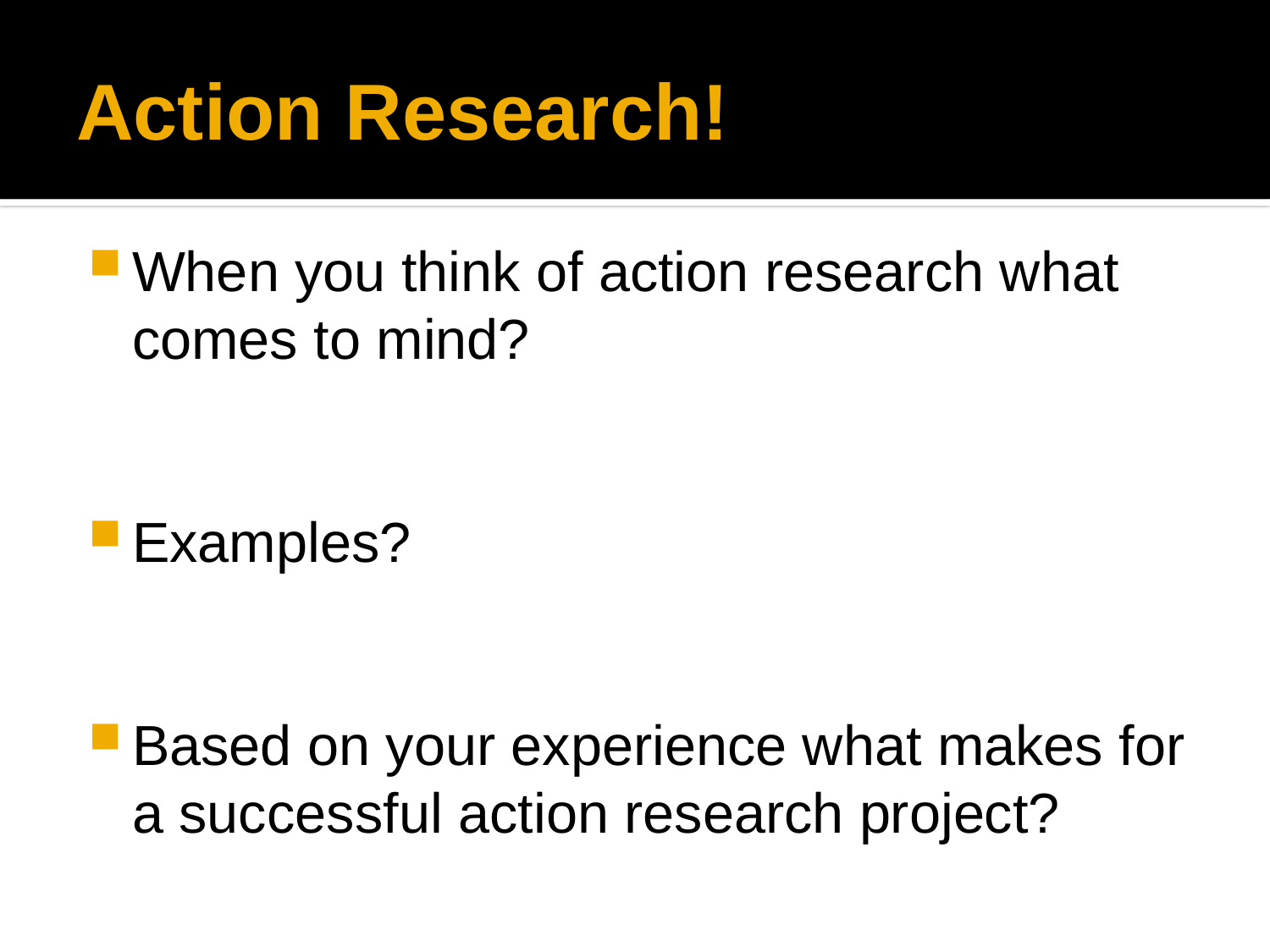

# Action Research!
When you think of action research what comes to mind?

Examples?

Based on your experience what makes for a successful action research project?